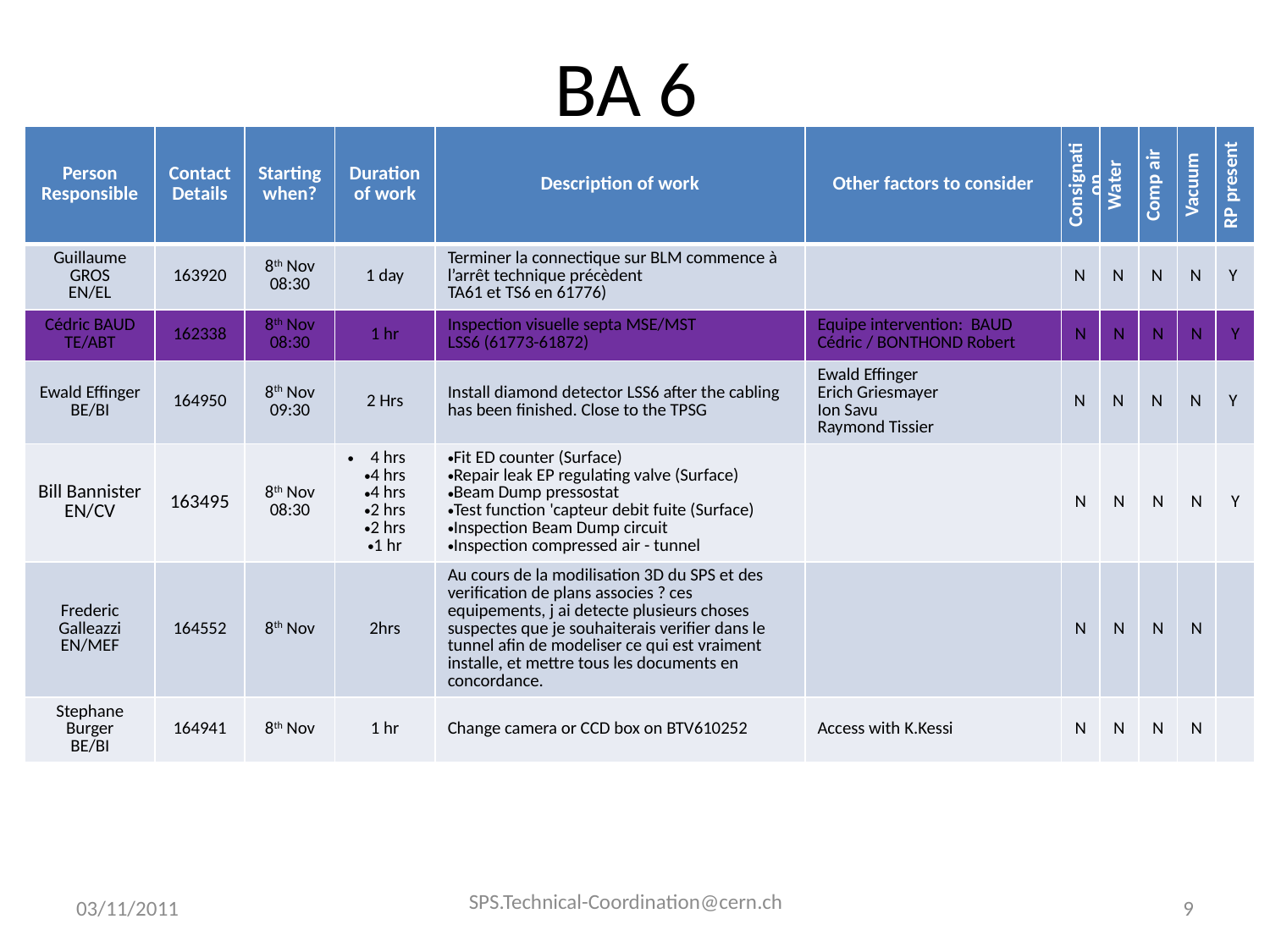

# BA 6
| Person Responsible | Contact Details | Starting when? | Duration of work | Description of work | Other factors to consider | Consignation | Water | Comp air | Vacuum | RP present |
| --- | --- | --- | --- | --- | --- | --- | --- | --- | --- | --- |
| Guillaume GROS EN/EL | 163920 | 8th Nov 08:30 | 1 day | Terminer la connectique sur BLM commence à l’arrêt technique précèdent  TA61 et TS6 en 61776) |  | N | N | N | N | Y |
| Cédric BAUD TE/ABT | 162338 | 8th Nov 08:30 | 1 hr | Inspection visuelle septa MSE/MST LSS6 (61773-61872) | Equipe intervention:  BAUD Cédric / BONTHOND Robert | N | N | N | N | Y |
| Ewald Effinger BE/BI | 164950 | 8th Nov 09:30 | 2 Hrs | Install diamond detector LSS6 after the cabling has been finished. Close to the TPSG | Ewald Effinger Erich Griesmayer Ion Savu Raymond Tissier | N | N | N | N | Y |
| Bill Bannister EN/CV | 163495 | 8th Nov 08:30 | 4 hrs 4 hrs 4 hrs 2 hrs 2 hrs 1 hr | Fit ED counter (Surface) Repair leak EP regulating valve (Surface) Beam Dump pressostat Test function 'capteur debit fuite (Surface) Inspection Beam Dump circuit Inspection compressed air - tunnel |  | N | N | N | N | Y |
| Frederic Galleazzi EN/MEF | 164552 | 8th Nov | 2hrs | Au cours de la modilisation 3D du SPS et des verification de plans associes ? ces equipements, j ai detecte plusieurs choses suspectes que je souhaiterais verifier dans le tunnel afin de modeliser ce qui est vraiment installe, et mettre tous les documents en concordance. |  | N | N | N | N |  |
| Stephane Burger BE/BI | 164941 | 8th Nov | 1 hr | Change camera or CCD box on BTV610252 | Access with K.Kessi | N | N | N | N |  |
| Person Responsible | Contact Details | Starting when? | Duration of work | Description of work | Other factors to consider | Consignation | Water | Comp air | Vacuum |
| --- | --- | --- | --- | --- | --- | --- | --- | --- | --- |
|  |  |  |  |  |  |  |  |  |  |
|  |  |  |  |  |  |  |  |  |  |
|  |  |  |  |  |  |  |  |  |  |
|  |  |  |  |  |  |  |  |  |  |
SPS.Technical-Coordination@cern.ch
03/11/2011
9